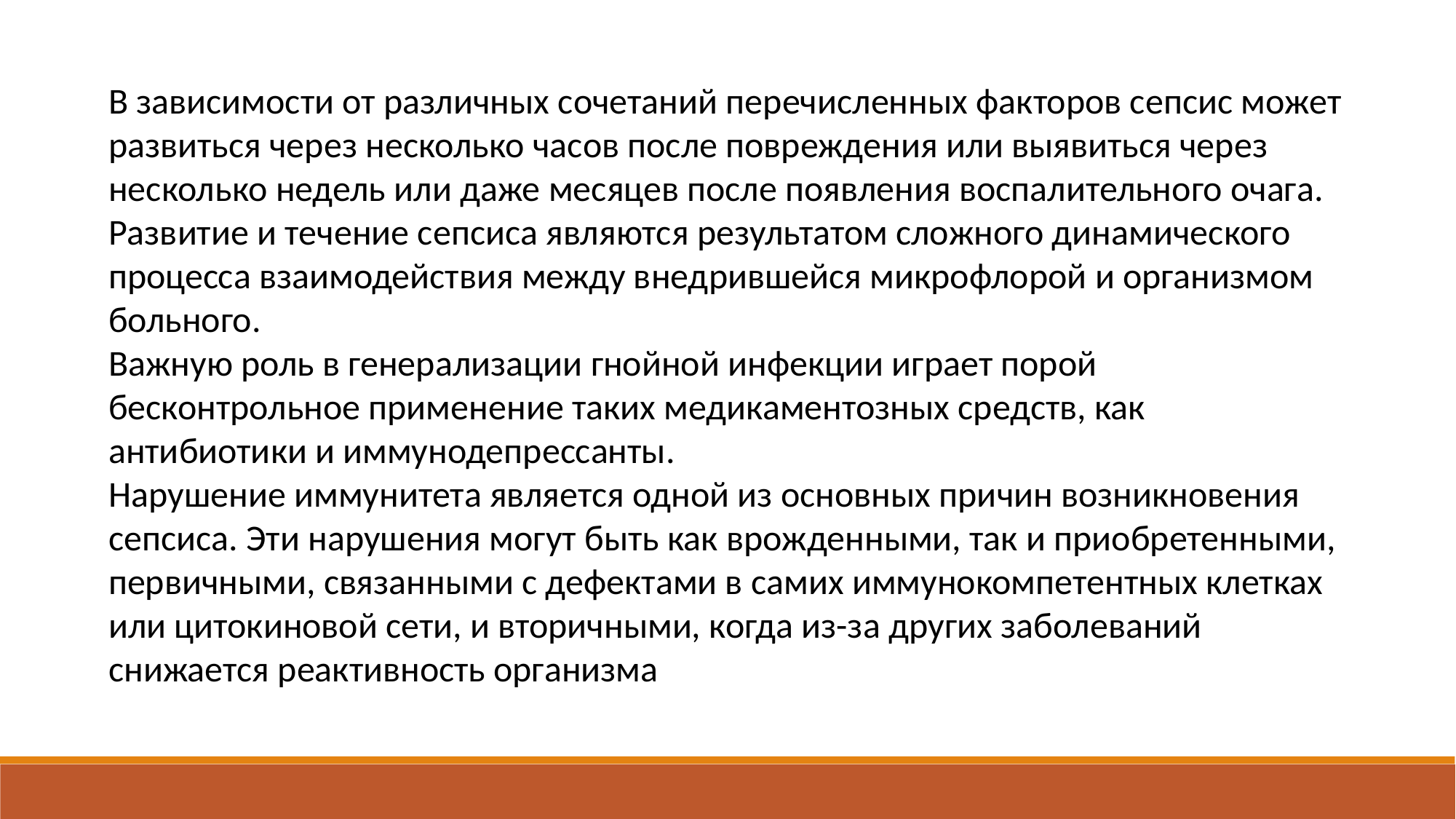

В зависимости от различных сочетаний перечисленных факторов сепсис может развиться через несколько часов после повреждения или выявиться через несколько недель или даже месяцев после появления воспалительного очага.
Развитие и течение сепсиса являются результатом сложного динамического процесса взаимодействия между внедрившейся микрофлорой и организмом больного.
Важную роль в генерализации гнойной инфекции играет порой бесконтрольное применение таких медикаментозных средств, как антибиотики и иммунодепрессанты.
Нарушение иммунитета является одной из основных причин возникновения сепсиса. Эти нарушения могут быть как врожденными, так и приобретенными, первичными, связанными с дефектами в самих иммунокомпетентных клетках или цитокиновой сети, и вторичными, когда из-за других заболеваний снижается реактивность организма